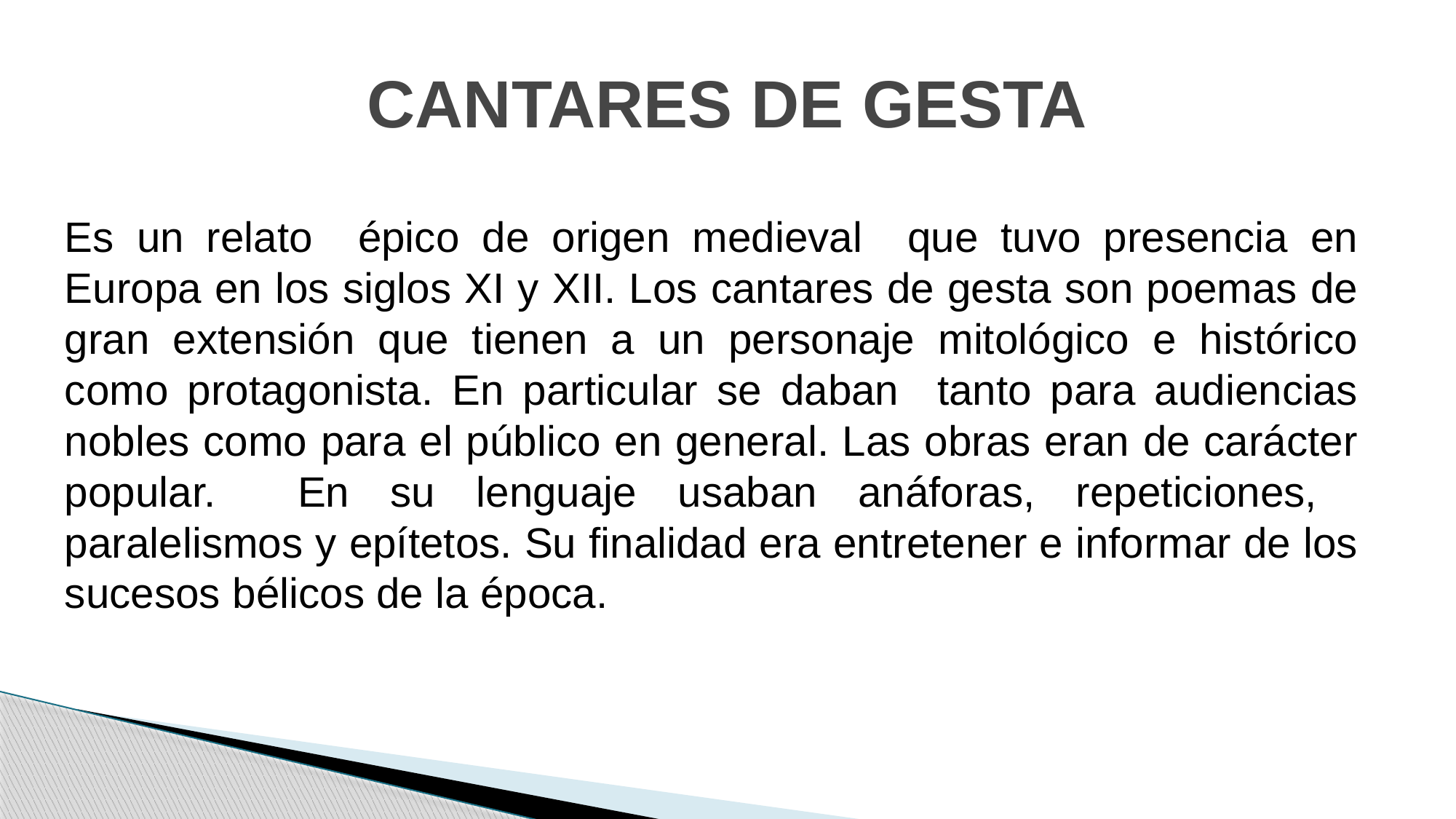

# CANTARES DE GESTA
Es un relato  épico de origen medieval  que tuvo presencia en Europa en los siglos XI y XII. Los cantares de gesta son poemas de gran extensión que tienen a un personaje mitológico e histórico como protagonista. En particular se daban  tanto para audiencias nobles como para el público en general. Las obras eran de carácter popular.  En su lenguaje usaban anáforas, repeticiones,  paralelismos y epítetos. Su finalidad era entretener e informar de los sucesos bélicos de la época.